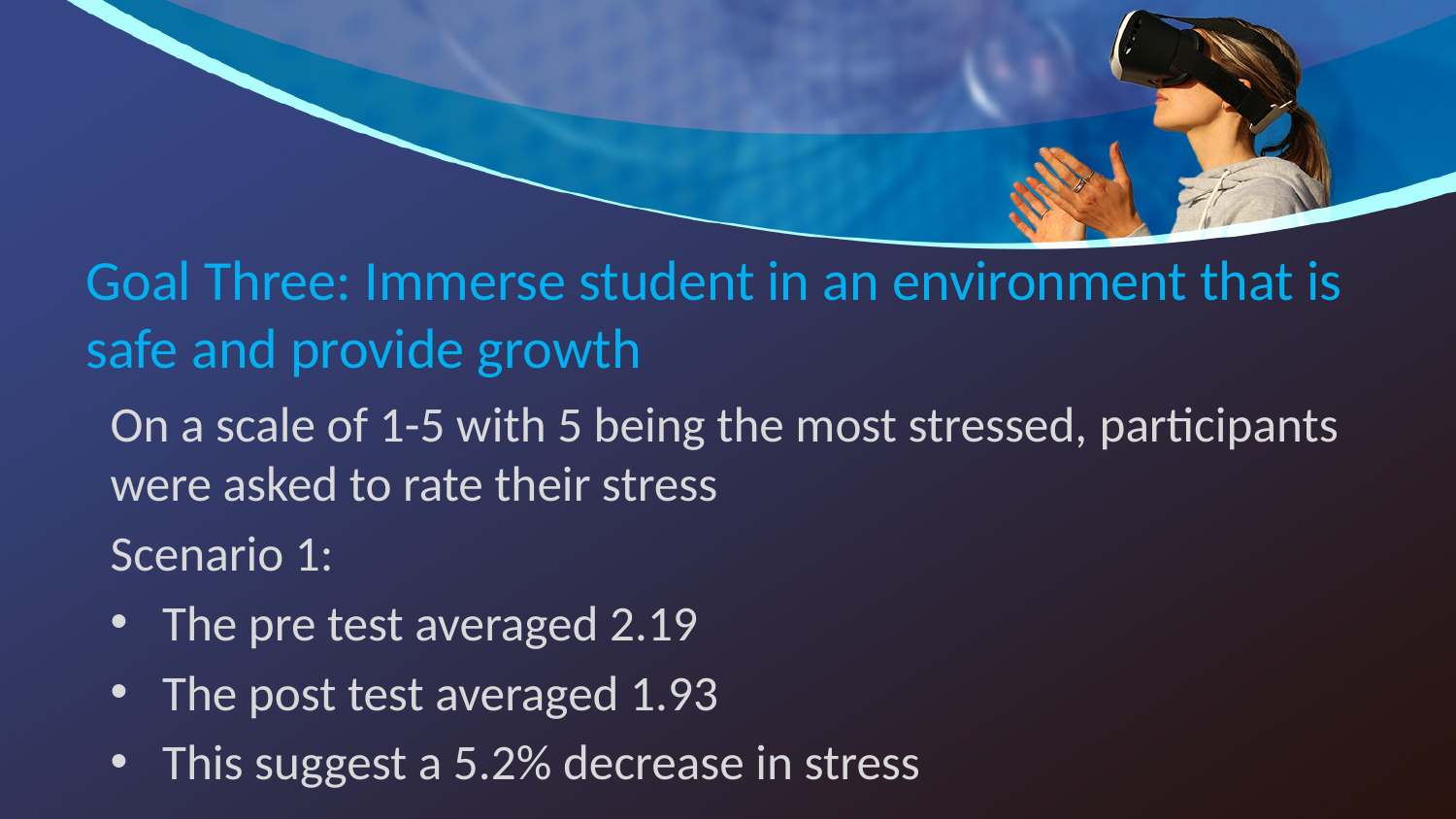

# Goal Three: Immerse student in an environment that is safe and provide growth
On a scale of 1-5 with 5 being the most stressed, participants were asked to rate their stress​
Scenario 1:
The pre test averaged 2.19
The post test averaged 1.93
This suggest a 5.2% decrease in stress